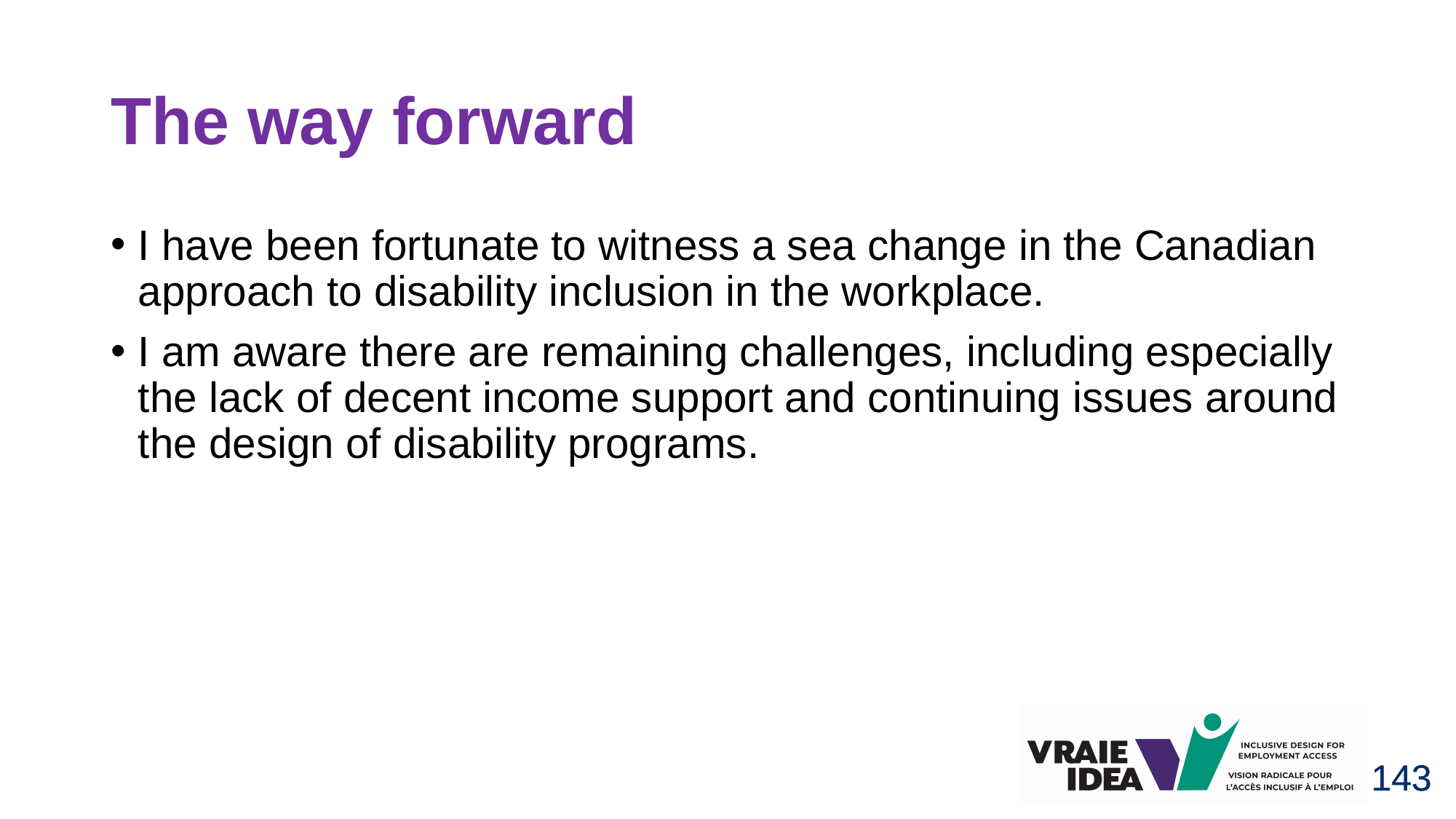

# The way forward
I have been fortunate to witness a sea change in the Canadian approach to disability inclusion in the workplace.
I am aware there are remaining challenges, including especially the lack of decent income support and continuing issues around the design of disability programs.